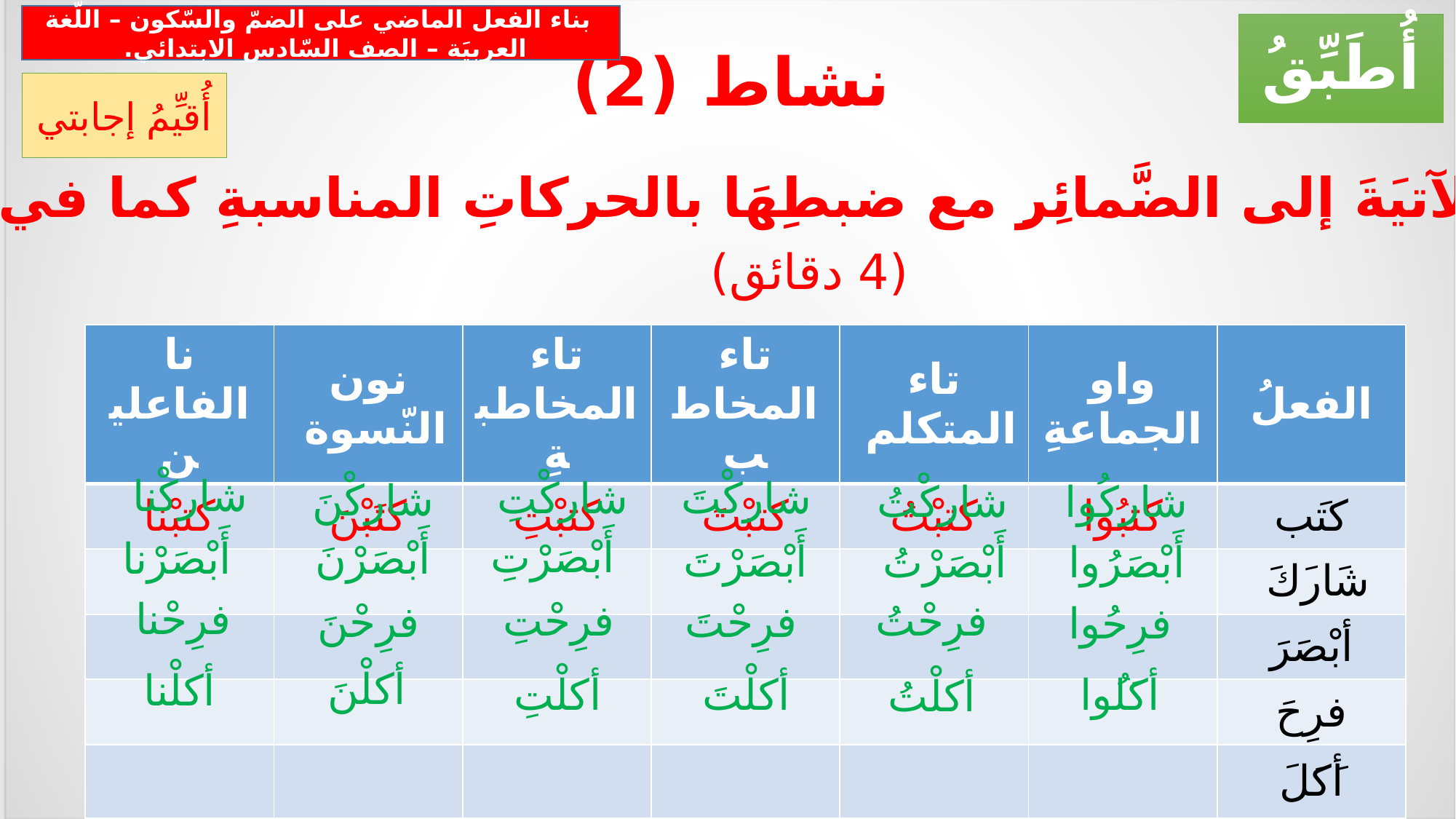

بناء الفعل الماضي على الضمّ والسّكون – اللّغة العربيَة – الصف السّادس الابتدائي.
أُطَبِّقُ
# نشاط (2)
أُقيِّمُ إجابتي
أسْنِدُ الأفعالَ الآتيَةَ إلى الضَّمائِرِ مع ضبطِهَا بالحركاتِ المناسبةِ كما في المثال:
 (4 دقائق)
| نا الفاعلين | نون النّسوة | تاء المخاطبةِ | تاء المخاطب | تاء المتكلم | واو الجماعةِ | الفعلُ |
| --- | --- | --- | --- | --- | --- | --- |
| كتبْنا | كتَبْنَ | كتبْتِ | كتبْتَ | كتبْتُ | كتبُوا | كتَب |
|  |  |  |  |  |  | شَارَكَ |
|  |  |  |  |  |  | أبْصَرَ |
|  |  |  |  |  |  | فرِحَ |
|  |  |  |  |  |  | أَكَلَ |
شاركْنا
شاركْتِ
شاركْتَ
شاركْنَ
شاركْتُ
شاركُوا
أَبْصَرْتِ
أَبْصَرْنا
أَبْصَرْنَ
أَبْصَرْتَ
أَبْصَرْتُ
أَبْصَرُوا
فرِحْنا
فرِحْتِ
فرِحْتُ
فرِحْنَ
فرِحْتَ
فرِحُوا
أكلْنَ
أكلْنا
أكلْتِ
أكلْتَ
أكَلُوا
أكلْتُ